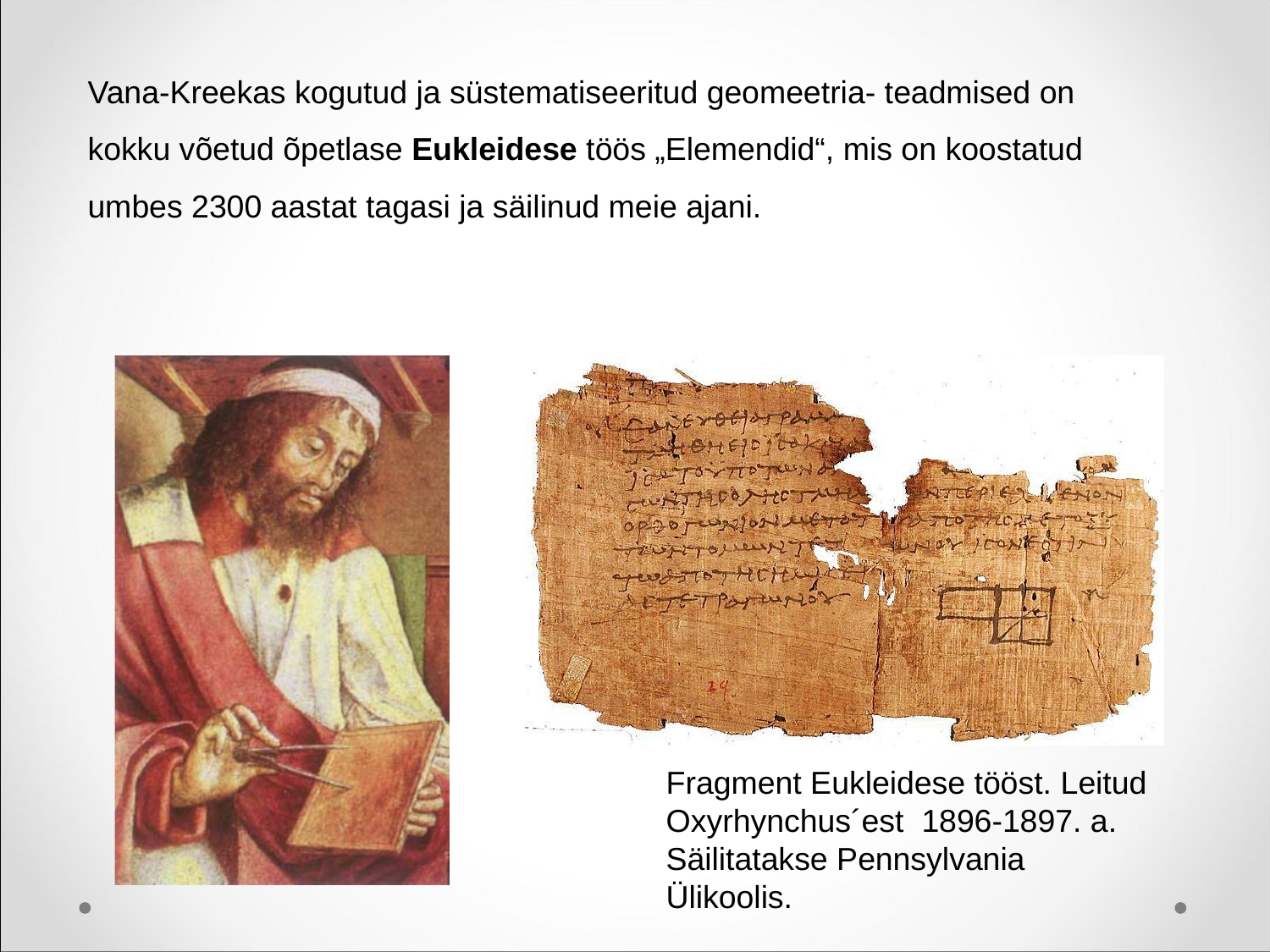

Vana-Kreekas kogutud ja süstematiseeritud geomeetria- teadmised on kokku võetud õpetlase Eukleidese töös „Elemendid“, mis on koostatud umbes 2300 aastat tagasi ja säilinud meie ajani.

Fragment Eukleidese tööst. Leitud Oxyrhynchus´est  1896-1897. a. Säilitatakse Pennsylvania Ülikoolis.